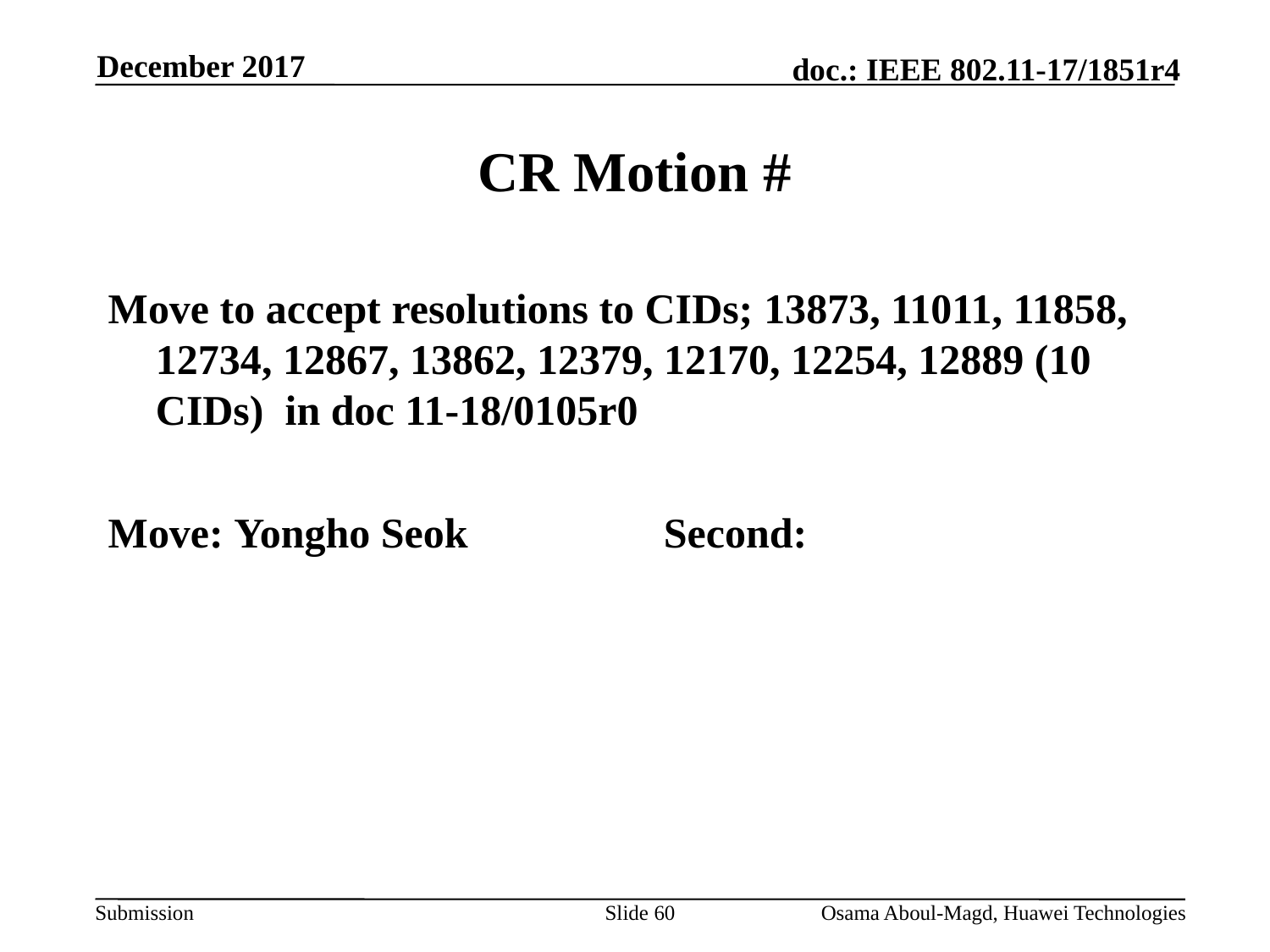

December 2017
# CR Motion #
Move to accept resolutions to CIDs; 13873, 11011, 11858, 12734, 12867, 13862, 12379, 12170, 12254, 12889 (10 CIDs)  in doc 11-18/0105r0

Move: Yongho Seok 		Second:

Slide 60
Osama Aboul-Magd, Huawei Technologies